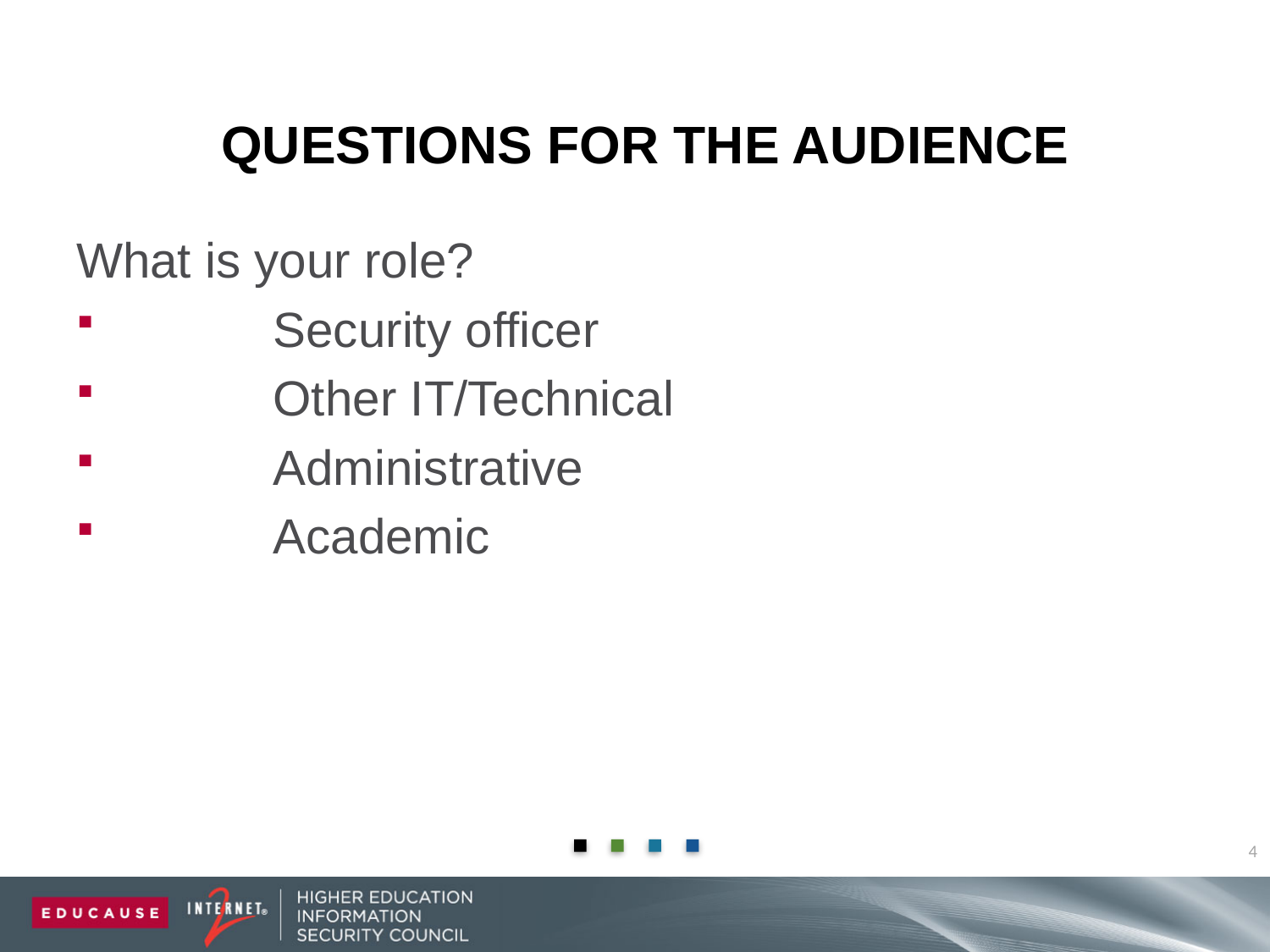

# Questions for the audience
What is your role?
            Security officer
            Other IT/Technical
            Administrative
            Academic

4